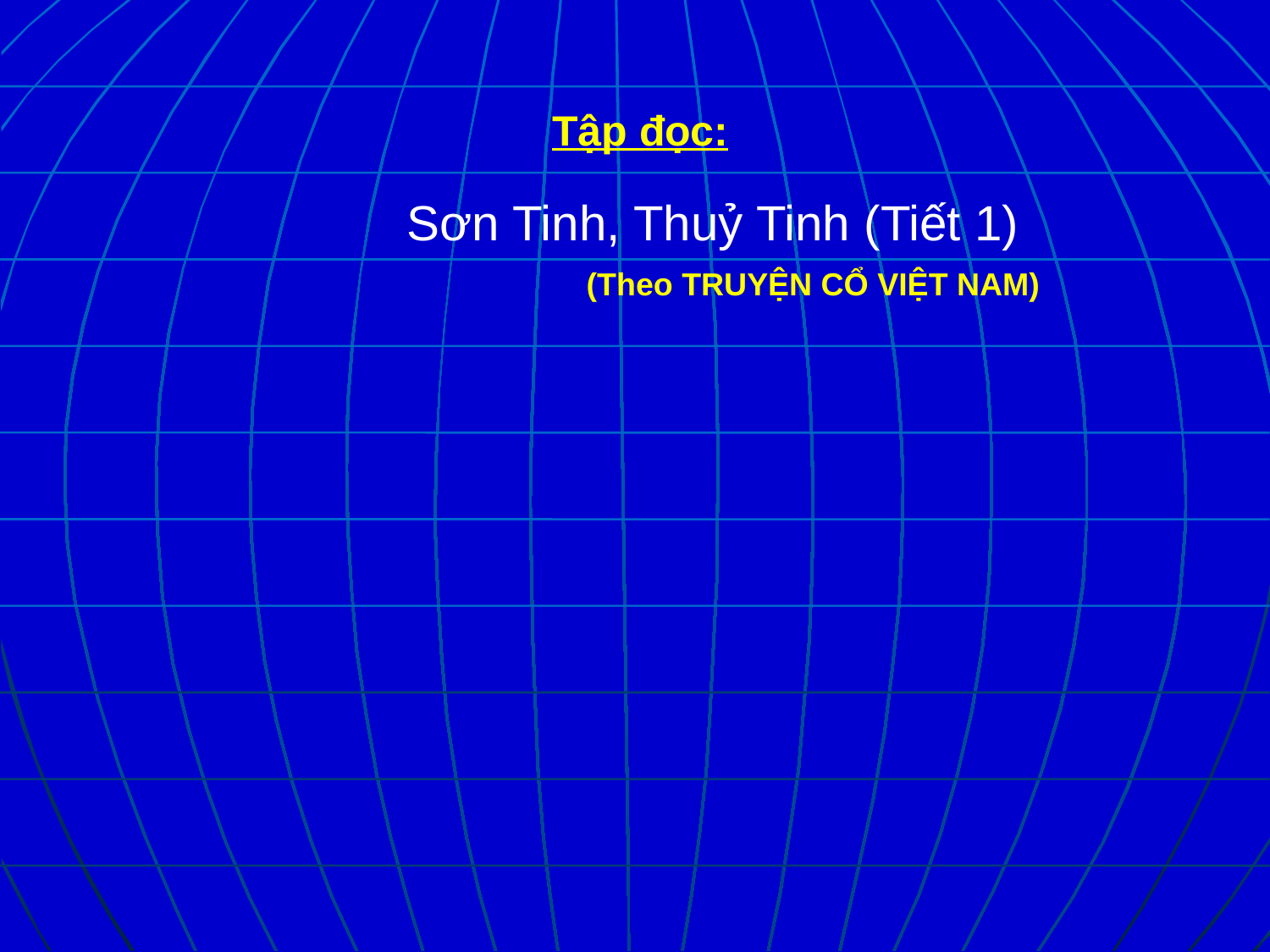

Tập đọc:
        Sơn Tinh, Thuỷ Tinh (Tiết 1)
                                    (Theo TRUYỆN CỔ VIỆT NAM)